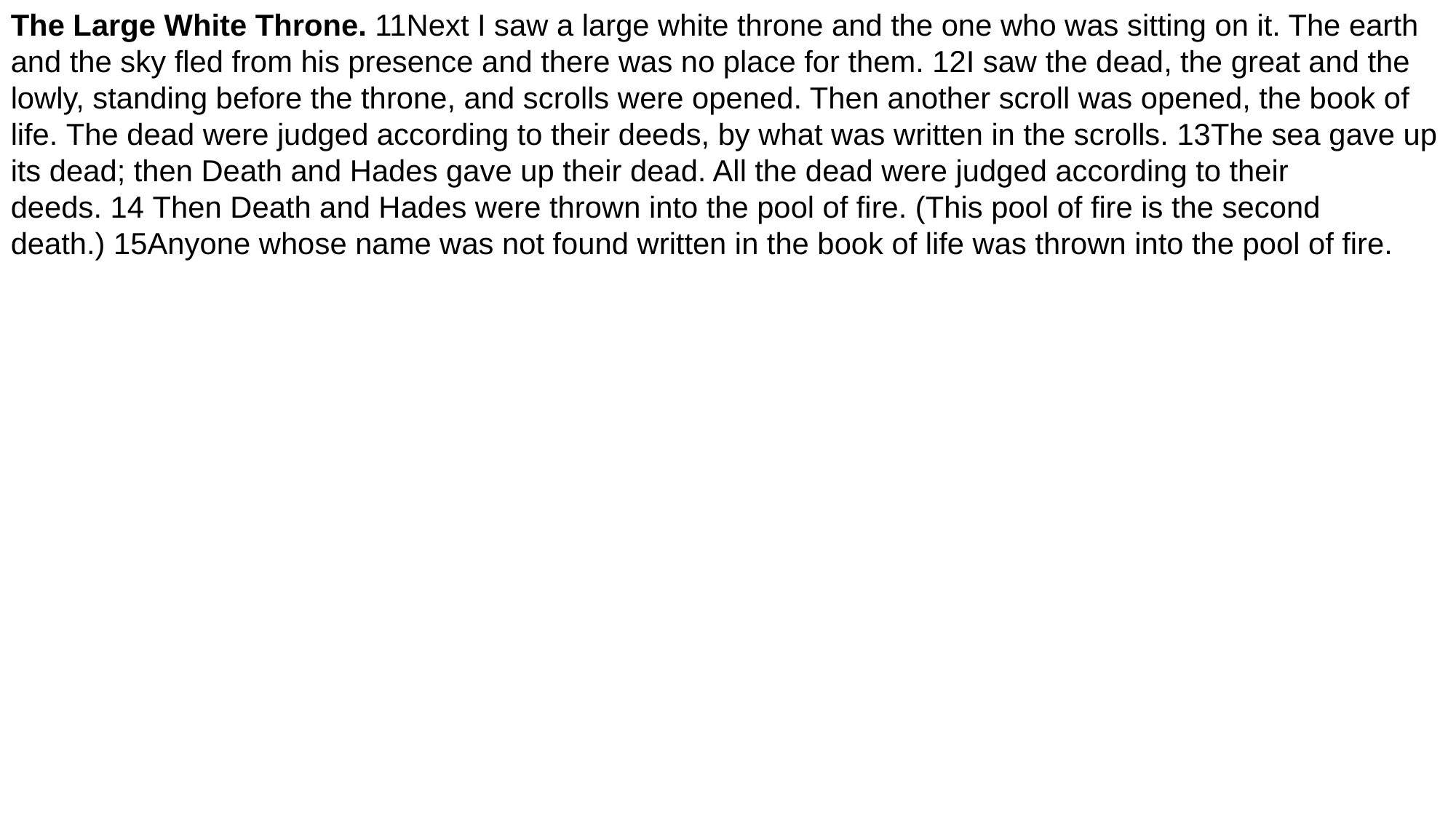

The Large White Throne. 11Next I saw a large white throne and the one who was sitting on it. The earth and the sky fled from his presence and there was no place for them. 12I saw the dead, the great and the lowly, standing before the throne, and scrolls were opened. Then another scroll was opened, the book of life. The dead were judged according to their deeds, by what was written in the scrolls. 13The sea gave up its dead; then Death and Hades gave up their dead. All the dead were judged according to their deeds. 14 Then Death and Hades were thrown into the pool of fire. (This pool of fire is the second death.) 15Anyone whose name was not found written in the book of life was thrown into the pool of fire.